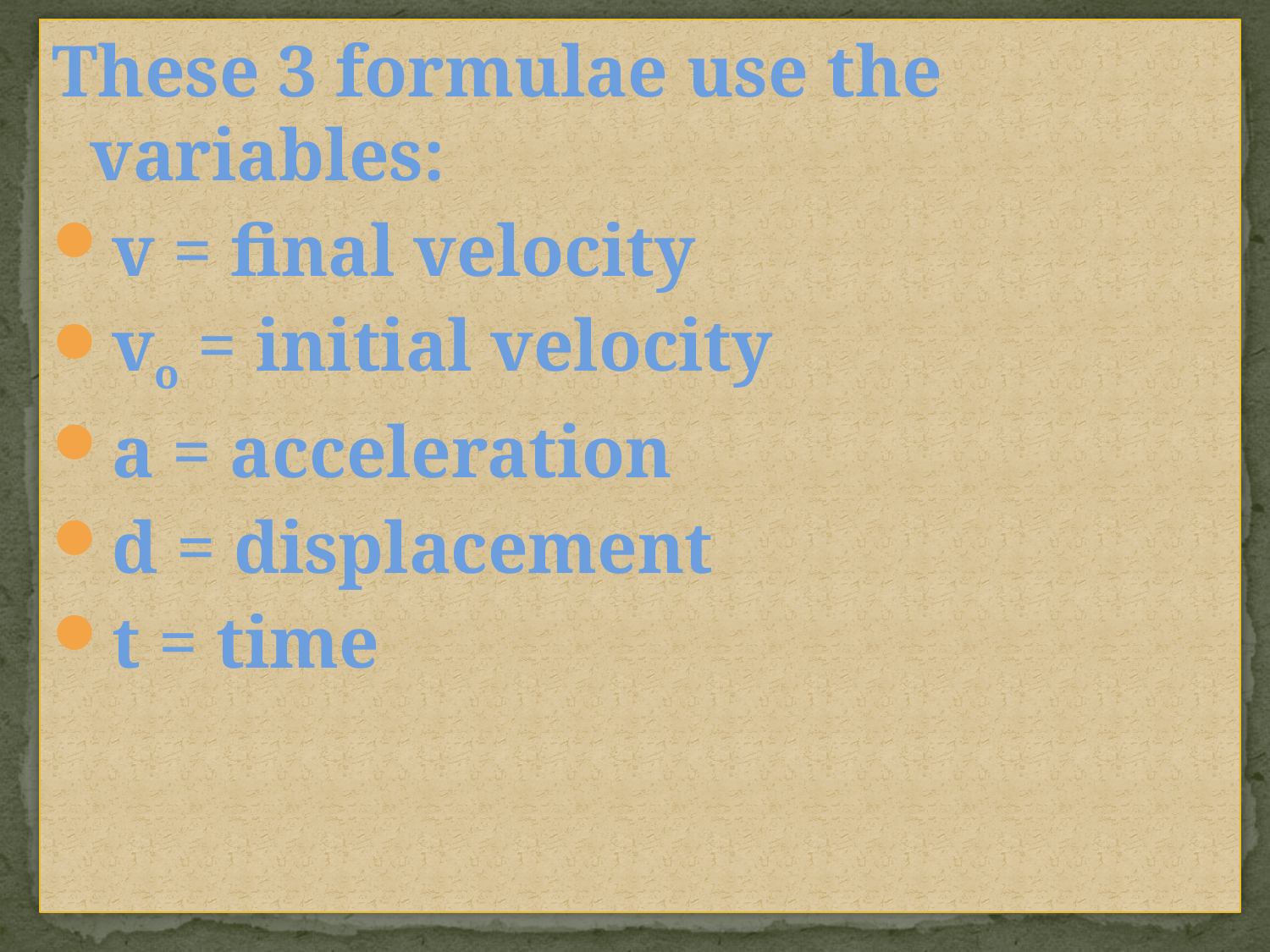

These 3 formulae use the variables:
v = final velocity
vo = initial velocity
a = acceleration
d = displacement
t = time